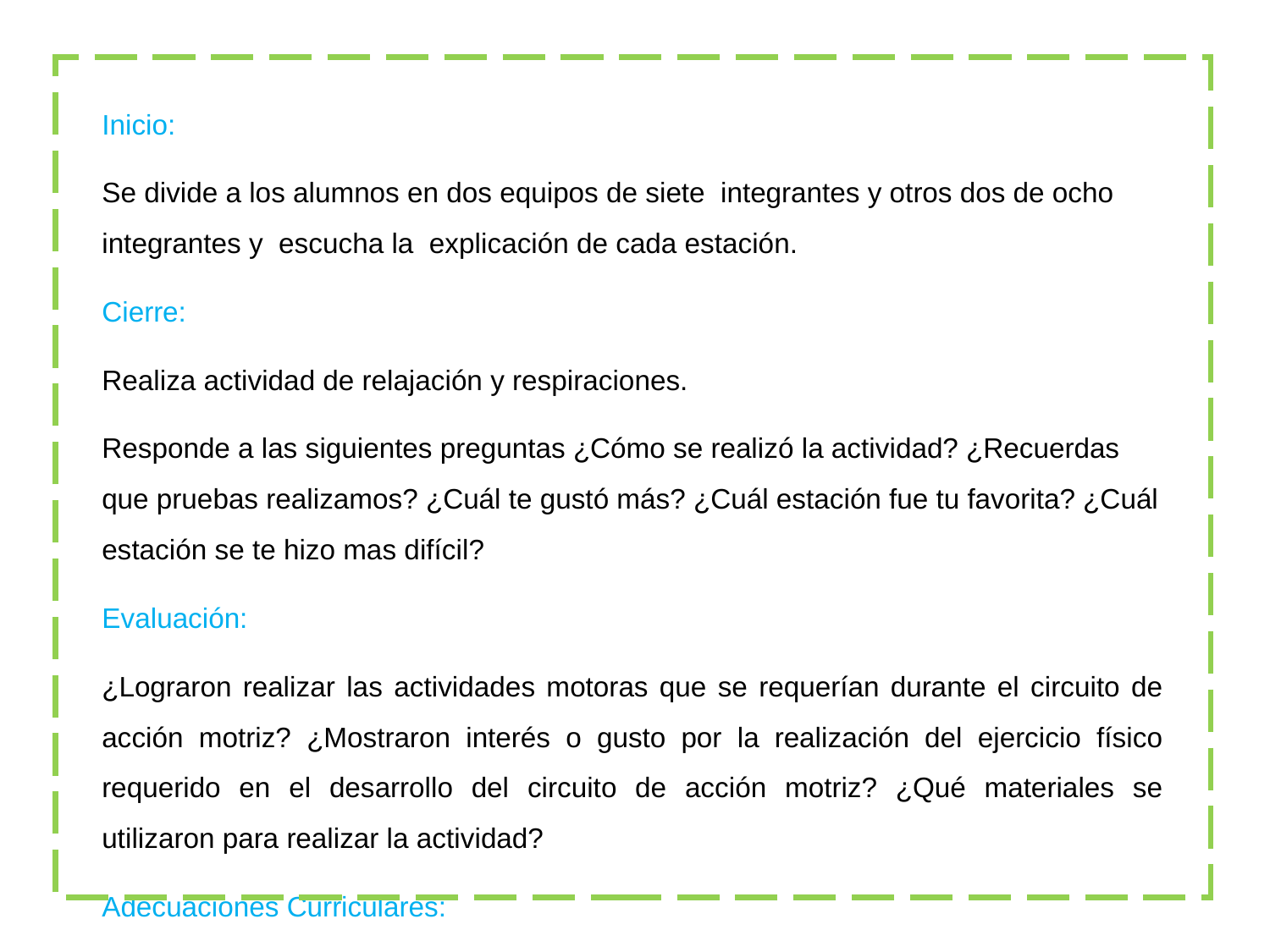

Inicio:
Se divide a los alumnos en dos equipos de siete  integrantes y otros dos de ocho integrantes y  escucha la  explicación de cada estación.
Cierre:
Realiza actividad de relajación y respiraciones.
Responde a las siguientes preguntas ¿Cómo se realizó la actividad? ¿Recuerdas que pruebas realizamos? ¿Cuál te gustó más? ¿Cuál estación fue tu favorita? ¿Cuál estación se te hizo mas difícil?
Evaluación:
¿Lograron realizar las actividades motoras que se requerían durante el circuito de acción motriz? ¿Mostraron interés o gusto por la realización del ejercicio físico requerido en el desarrollo del circuito de acción motriz? ¿Qué materiales se utilizaron para realizar la actividad?
Adecuaciones Curriculares: